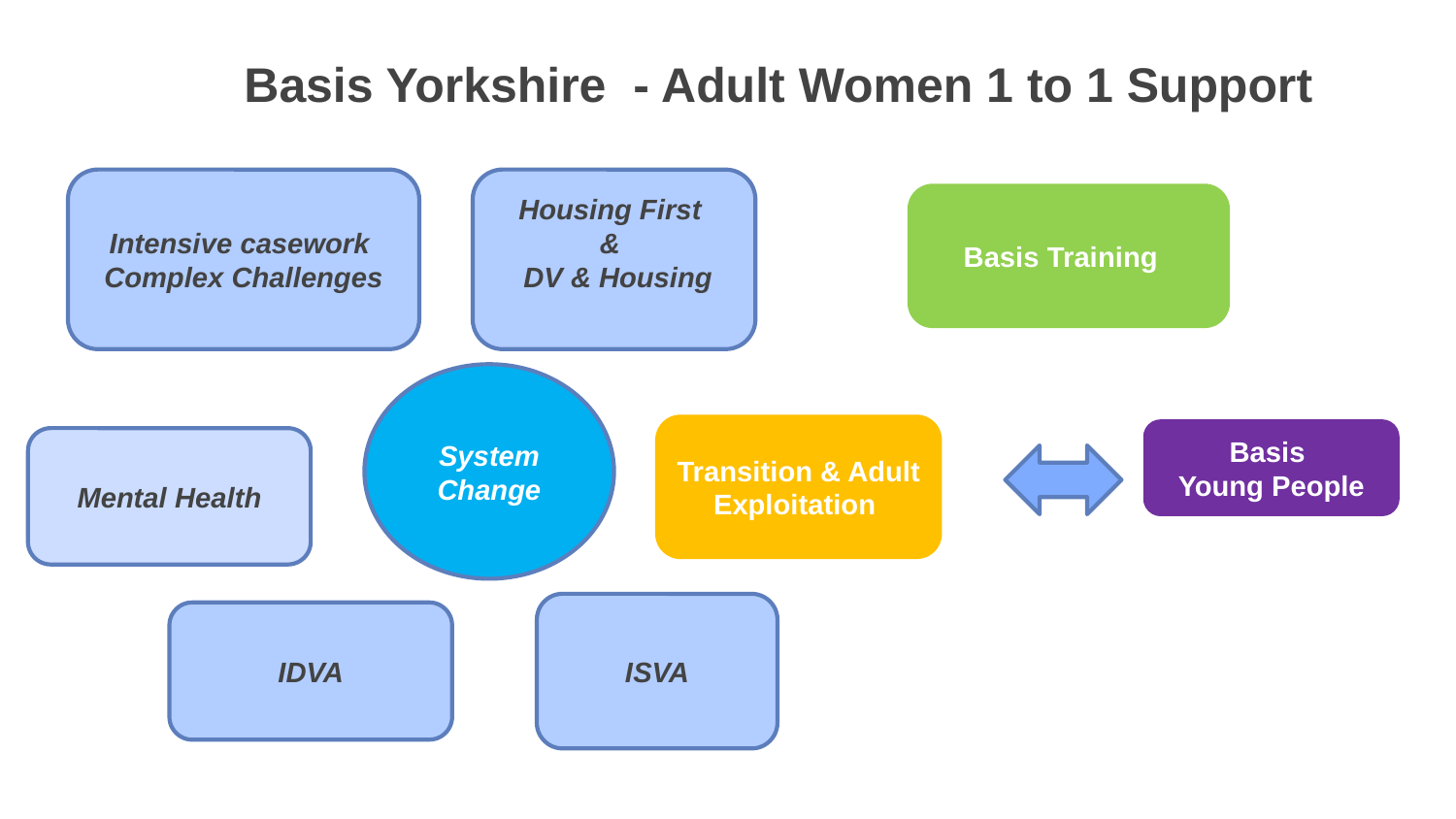

# Basis Yorkshire  - Adult Women 1 to 1 Support
Intensive casework
Complex Challenges
Housing First
&
 DV & Housing

Basis Training
System Change
Transition & Adult
Exploitation
Basis
Young People
Mental Health

ISVA
IDVA